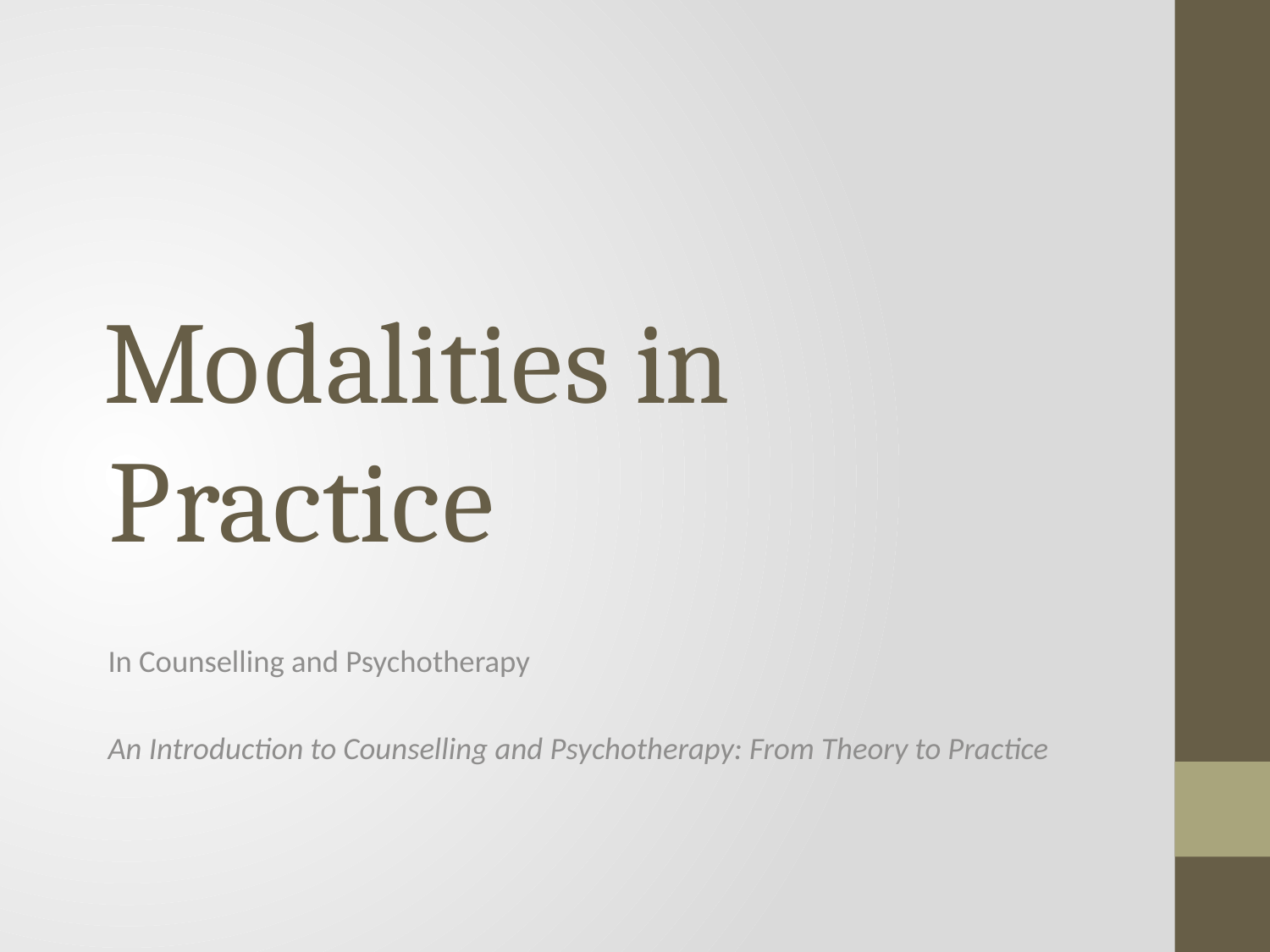

# Modalities in Practice
In Counselling and Psychotherapy

An Introduction to Counselling and Psychotherapy: From Theory to Practice